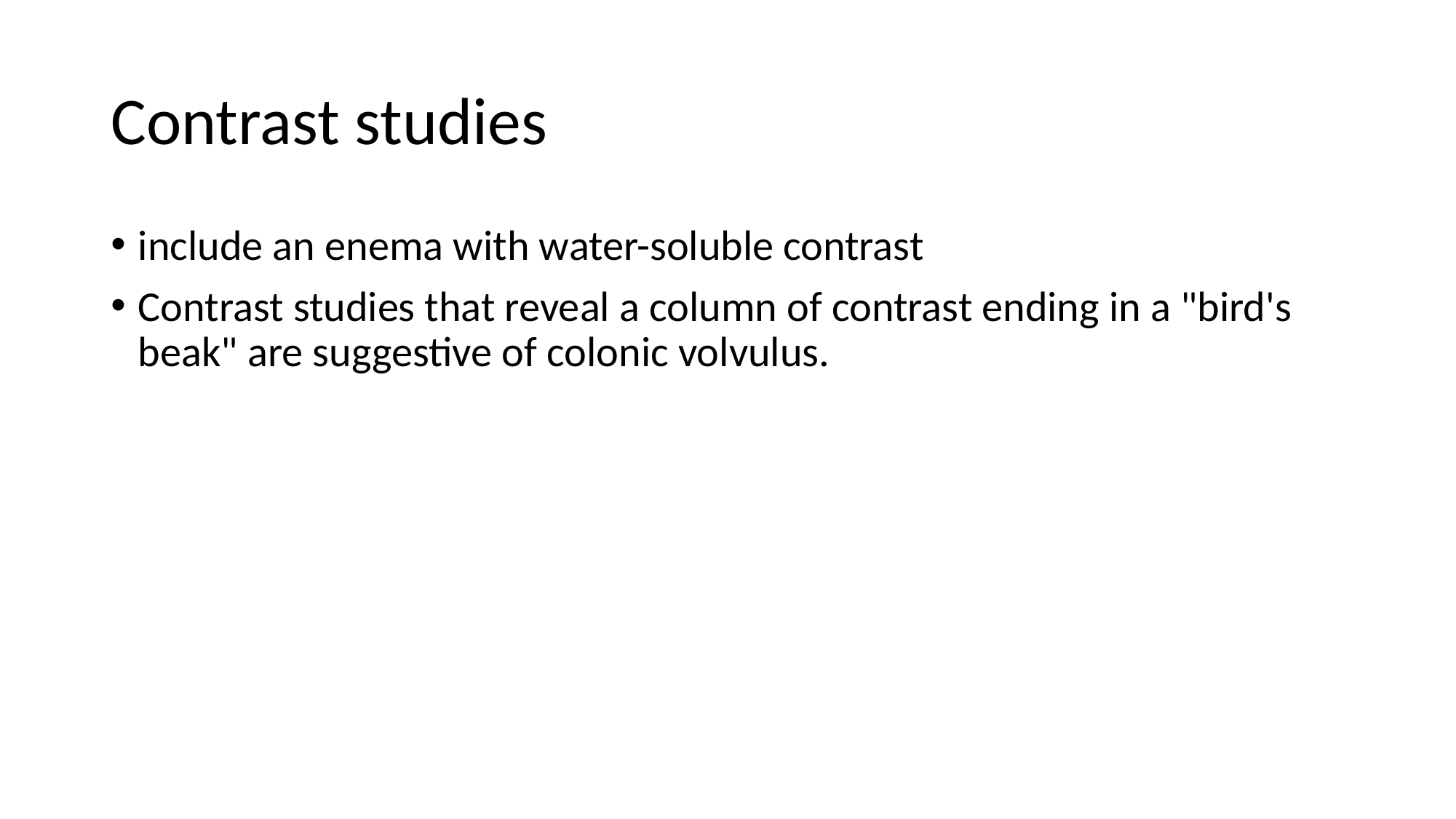

# Contrast studies
include an enema with water-soluble contrast
Contrast studies that reveal a column of contrast ending in a "bird's beak" are suggestive of colonic volvulus.